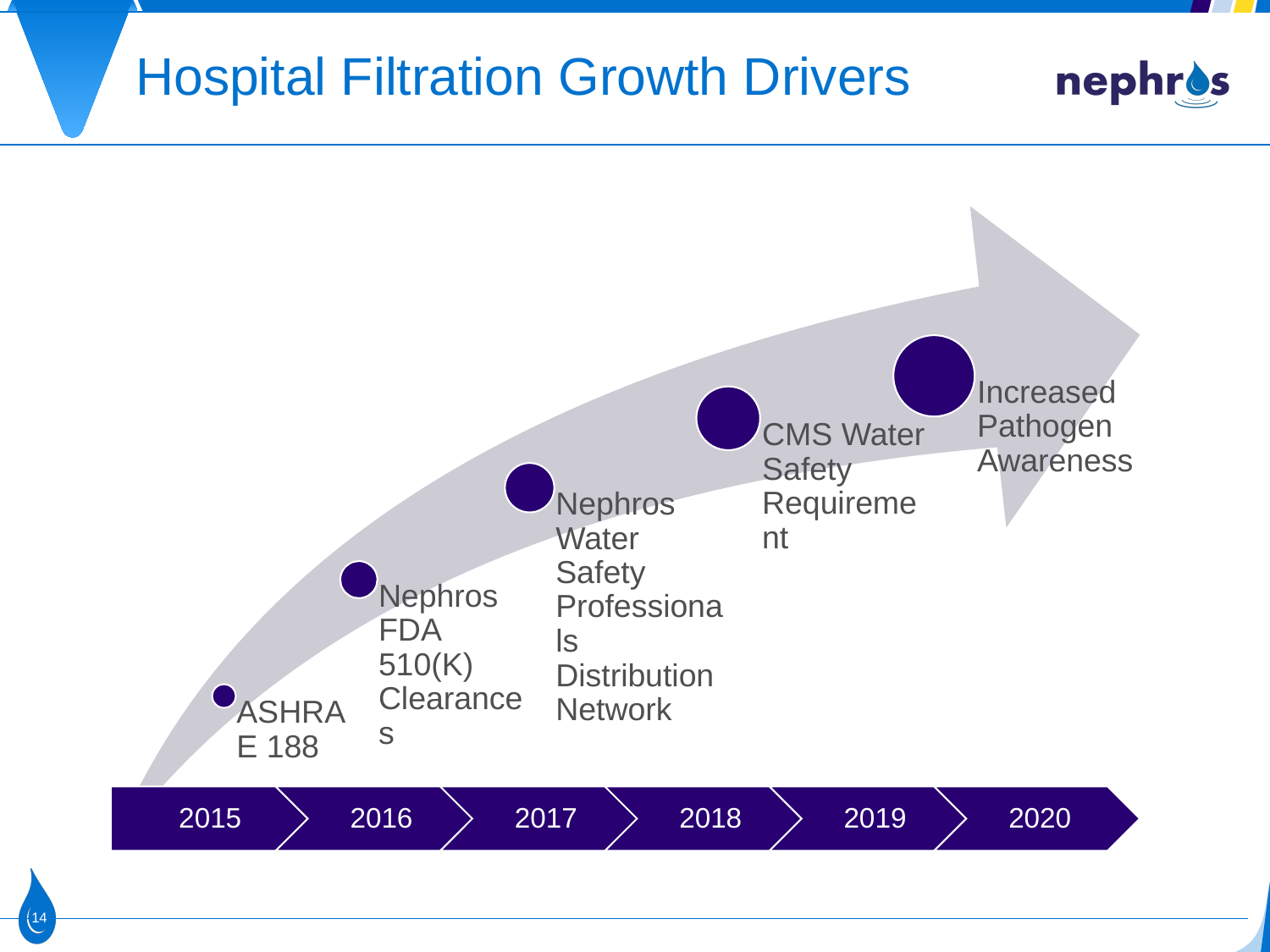

# Hospital Filtration Growth Drivers
ASHRAE 188
Nephros FDA 510(K) Clearances
Nephros Water Safety Professionals Distribution Network
CMS Water Safety Requirement
Increased Pathogen Awareness
2015
2016
2017
2018
2019
2020
14